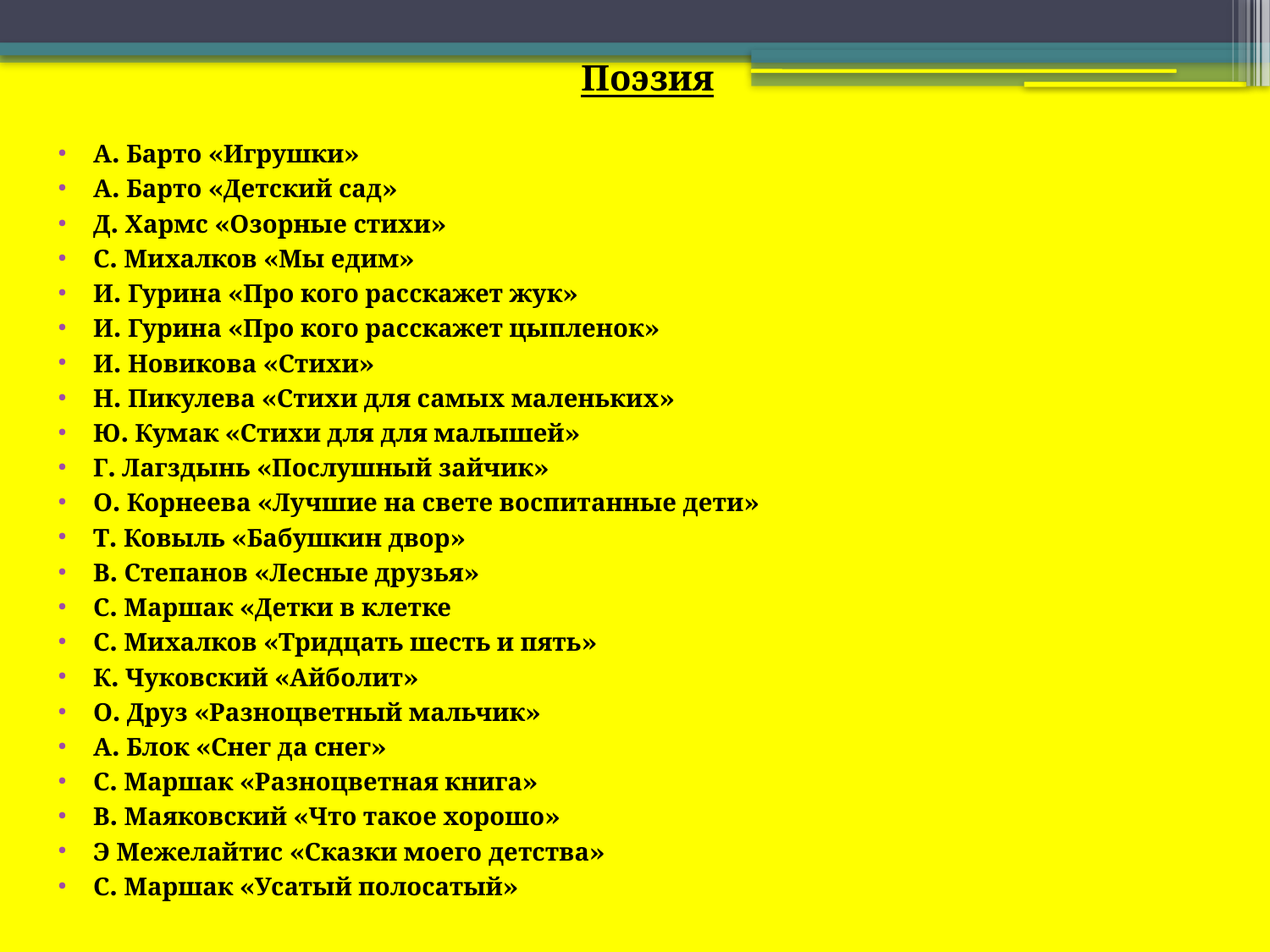

Поэзия

А. Барто «Игрушки»
А. Барто «Детский сад»
Д. Хармс «Озорные стихи»
С. Михалков «Мы едим»
И. Гурина «Про кого расскажет жук»
И. Гурина «Про кого расскажет цыпленок»
И. Новикова «Стихи»
Н. Пикулева «Стихи для самых маленьких»
Ю. Кумак «Стихи для для малышей»
Г. Лагздынь «Послушный зайчик»
О. Корнеева «Лучшие на свете воспитанные дети»
Т. Ковыль «Бабушкин двор»
В. Степанов «Лесные друзья»
С. Маршак «Детки в клетке
С. Михалков «Тридцать шесть и пять»
К. Чуковский «Айболит»
О. Друз «Разноцветный мальчик»
А. Блок «Снег да снег»
С. Маршак «Разноцветная книга»
В. Маяковский «Что такое хорошо»
Э Межелайтис «Сказки моего детства»
С. Маршак «Усатый полосатый»

#